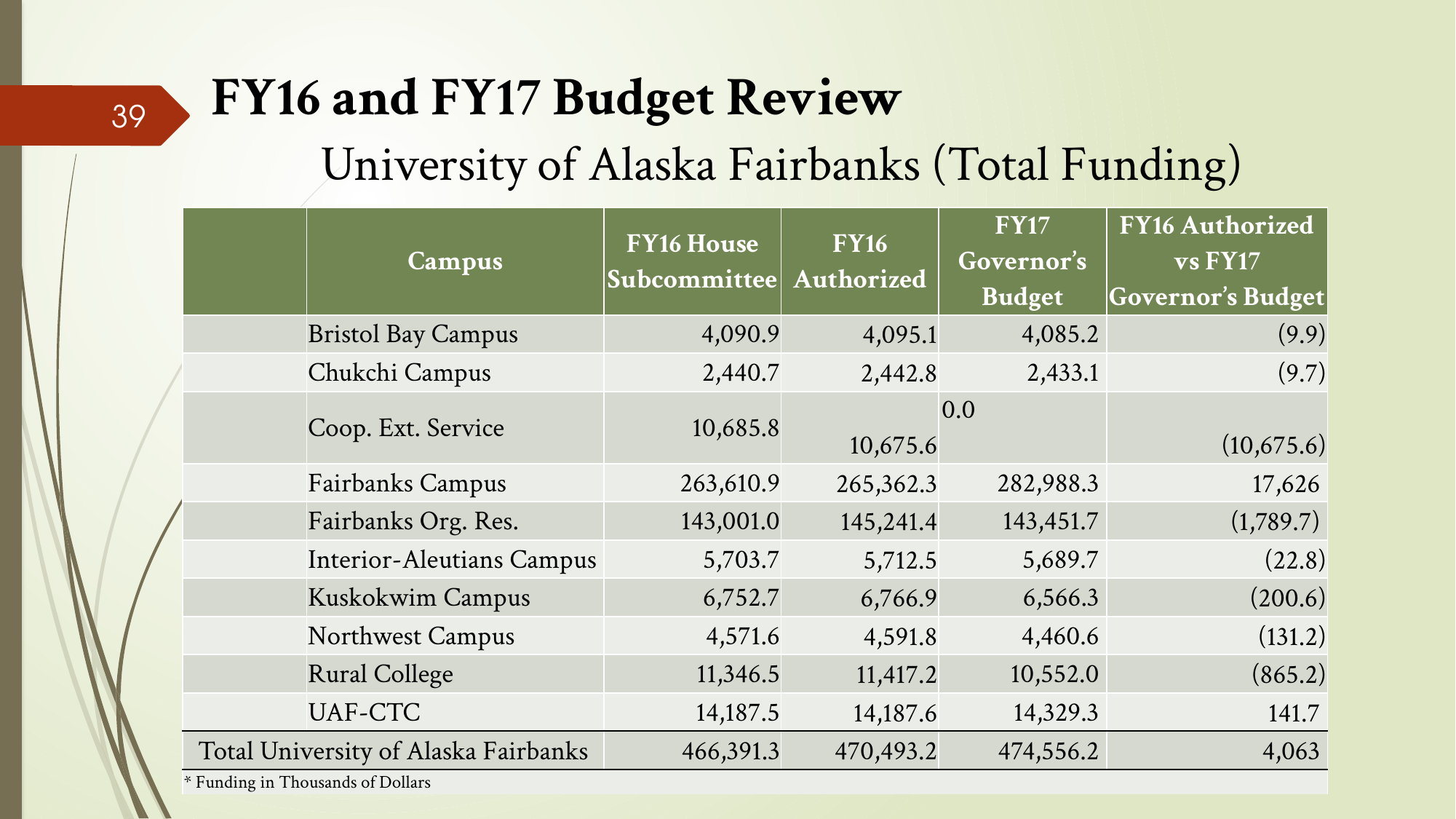

# FY16 and FY17 Budget Review University of Alaska Fairbanks (Total Funding)
39
|  | Campus | FY16 House Subcommittee | FY16 Authorized | FY17 Governor’s Budget | FY16 Authorized vs FY17 Governor’s Budget |
| --- | --- | --- | --- | --- | --- |
|  | Bristol Bay Campus | 4,090.9 | 4,095.1 | 4,085.2 | (9.9) |
|  | Chukchi Campus | 2,440.7 | 2,442.8 | 2,433.1 | (9.7) |
|  | Coop. Ext. Service | 10,685.8 | 10,675.6 | 0.0 | (10,675.6) |
|  | Fairbanks Campus | 263,610.9 | 265,362.3 | 282,988.3 | 17,626 |
|  | Fairbanks Org. Res. | 143,001.0 | 145,241.4 | 143,451.7 | (1,789.7) |
|  | Interior-Aleutians Campus | 5,703.7 | 5,712.5 | 5,689.7 | (22.8) |
|  | Kuskokwim Campus | 6,752.7 | 6,766.9 | 6,566.3 | (200.6) |
|  | Northwest Campus | 4,571.6 | 4,591.8 | 4,460.6 | (131.2) |
|  | Rural College | 11,346.5 | 11,417.2 | 10,552.0 | (865.2) |
|  | UAF-CTC | 14,187.5 | 14,187.6 | 14,329.3 | 141.7 |
| Total University of Alaska Fairbanks |  | 466,391.3 | 470,493.2 | 474,556.2 | 4,063 |
| \* Funding in Thousands of Dollars |  |  |  |  |  |